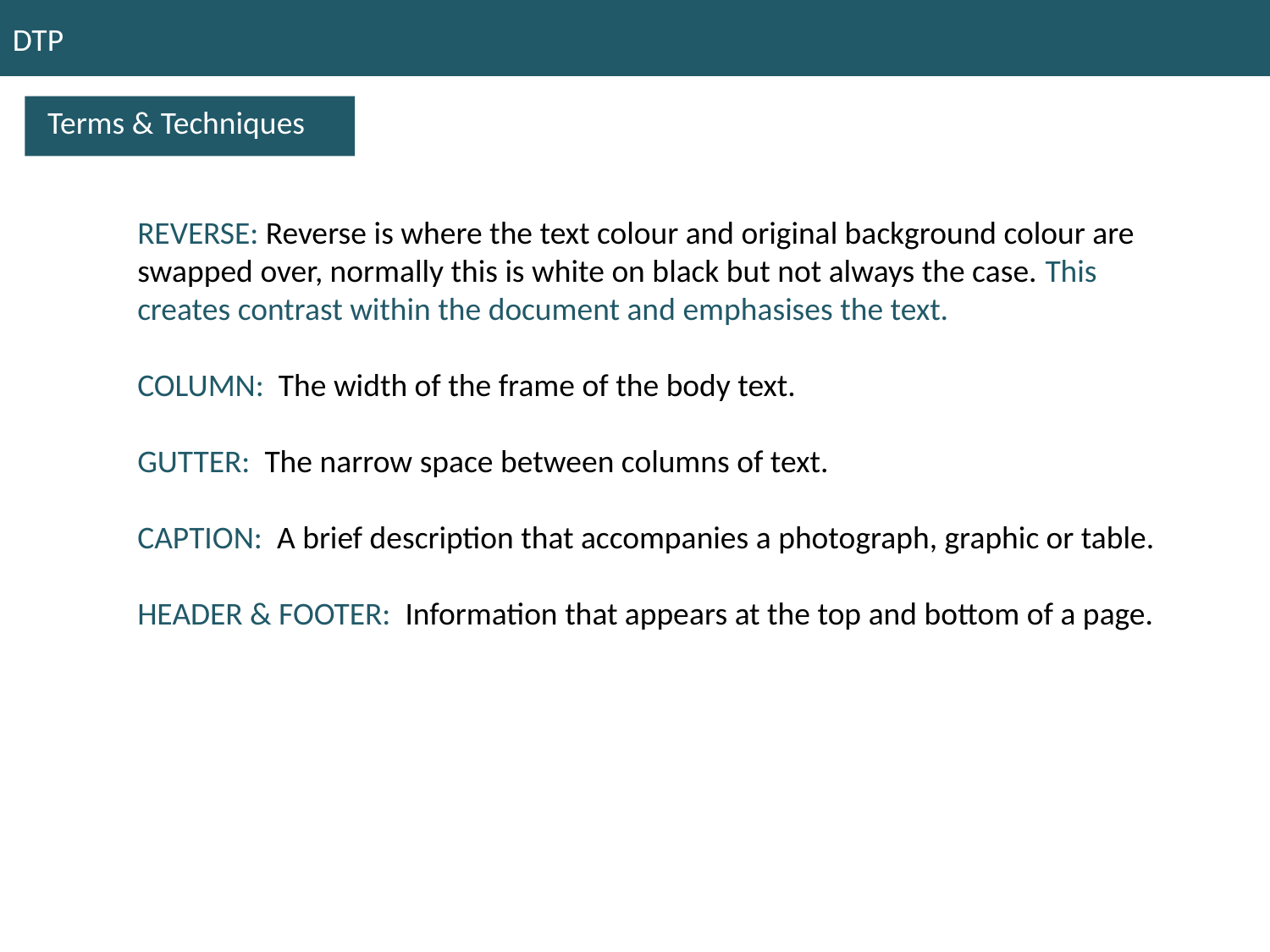

DTP

Terms & Techniques
REVERSE: Reverse is where the text colour and original background colour are swapped over, normally this is white on black but not always the case. This creates contrast within the document and emphasises the text.

COLUMN:  The width of the frame of the body text.

GUTTER:  The narrow space between columns of text.

CAPTION:  A brief description that accompanies a photograph, graphic or table.

HEADER & FOOTER:  Information that appears at the top and bottom of a page.